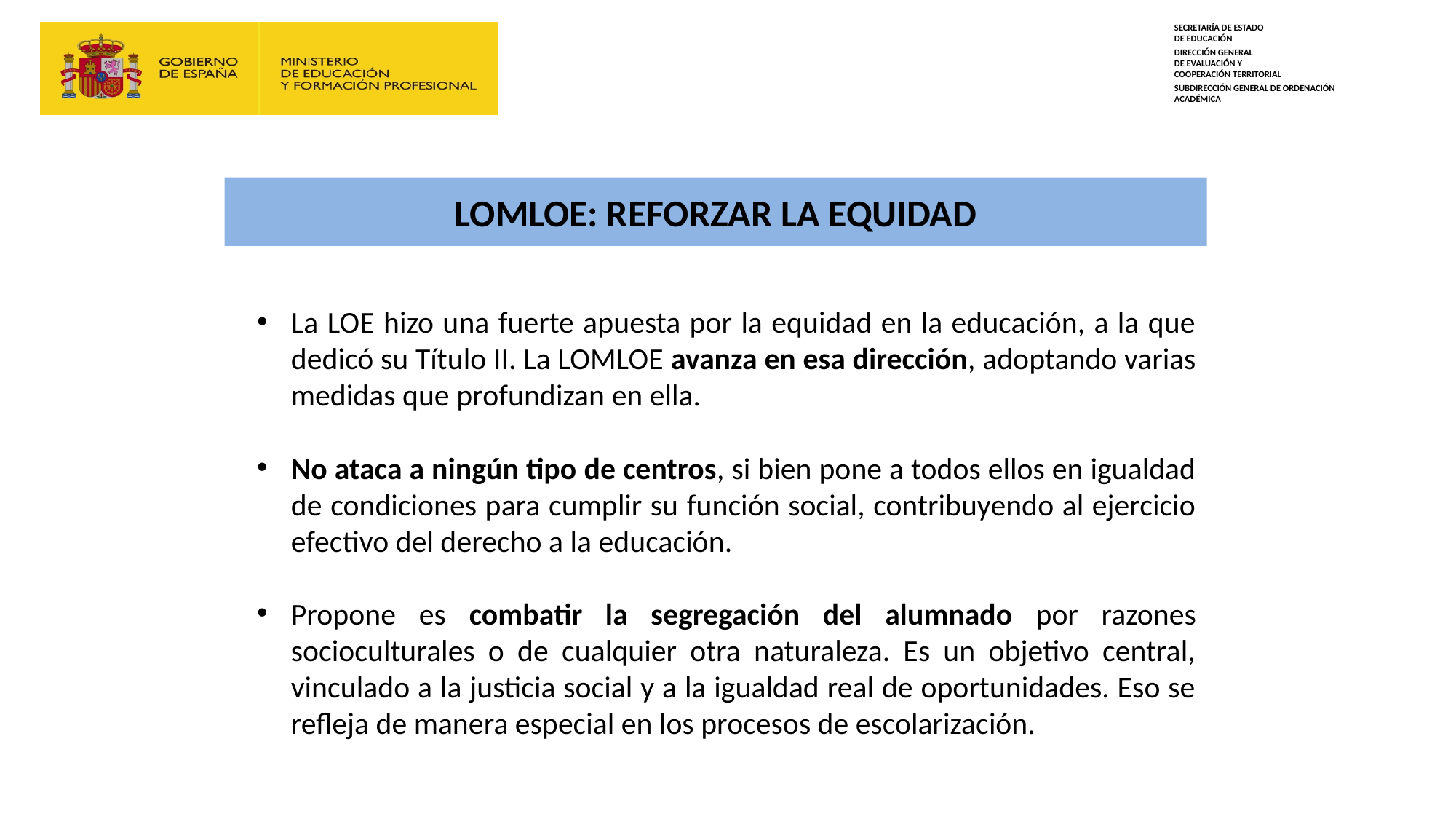

# LOMLOE: REFORZAR LA EQUIDAD
La LOE hizo una fuerte apuesta por la equidad en la educación, a la que dedicó su Título II. La LOMLOE avanza en esa dirección, adoptando varias medidas que profundizan en ella.

No ataca a ningún tipo de centros, si bien pone a todos ellos en igualdad de condiciones para cumplir su función social, contribuyendo al ejercicio efectivo del derecho a la educación.

Propone es combatir la segregación del alumnado por razones socioculturales o de cualquier otra naturaleza. Es un objetivo central, vinculado a la justicia social y a la igualdad real de oportunidades. Eso se refleja de manera especial en los procesos de escolarización.